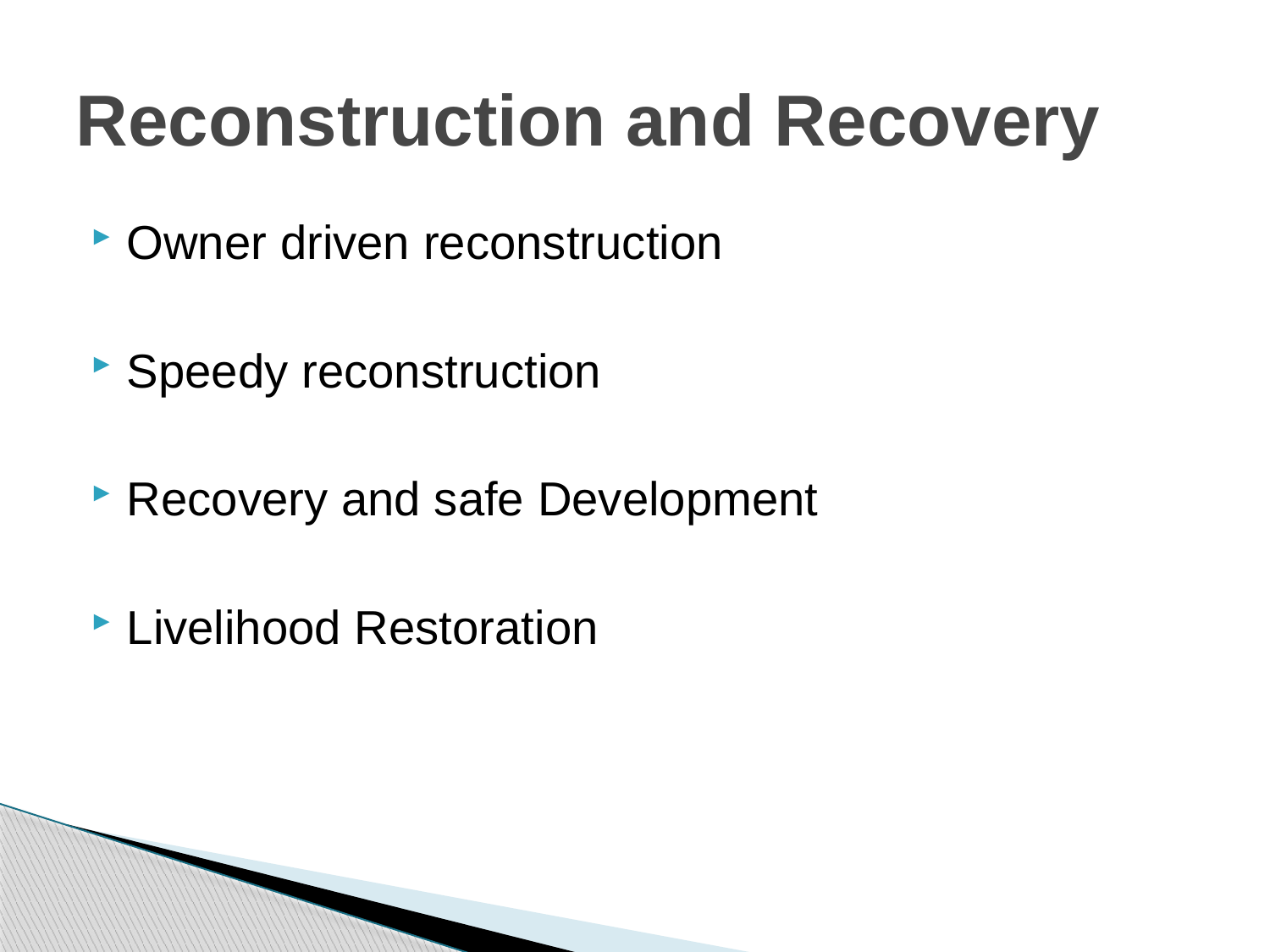

# Reconstruction and Recovery
Owner driven reconstruction

Speedy reconstruction

Recovery and safe Development

Livelihood Restoration